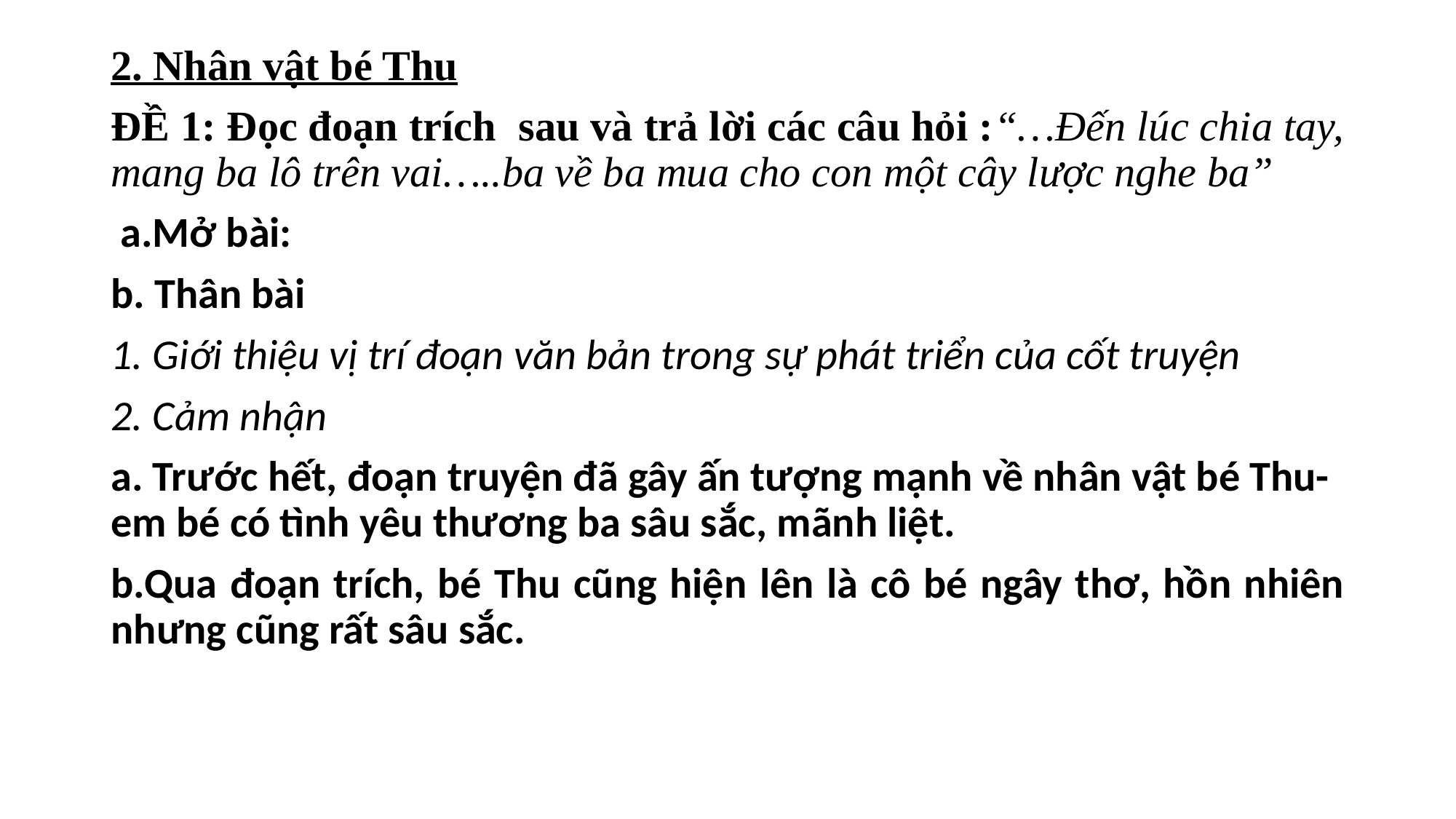

2. Nhân vật bé Thu
ĐỀ 1: Đọc đoạn trích  sau và trả lời các câu hỏi :“…Đến lúc chia tay, mang ba lô trên vai…..ba về ba mua cho con một cây lược nghe ba”
 a.Mở bài:
b. Thân bài
1. Giới thiệu vị trí đoạn văn bản trong sự phát triển của cốt truyện
2. Cảm nhận
a. Trước hết, đoạn truyện đã gây ấn tượng mạnh về nhân vật bé Thu- em bé có tình yêu thương ba sâu sắc, mãnh liệt.
b.Qua đoạn trích, bé Thu cũng hiện lên là cô bé ngây thơ, hồn nhiên nhưng cũng rất sâu sắc.